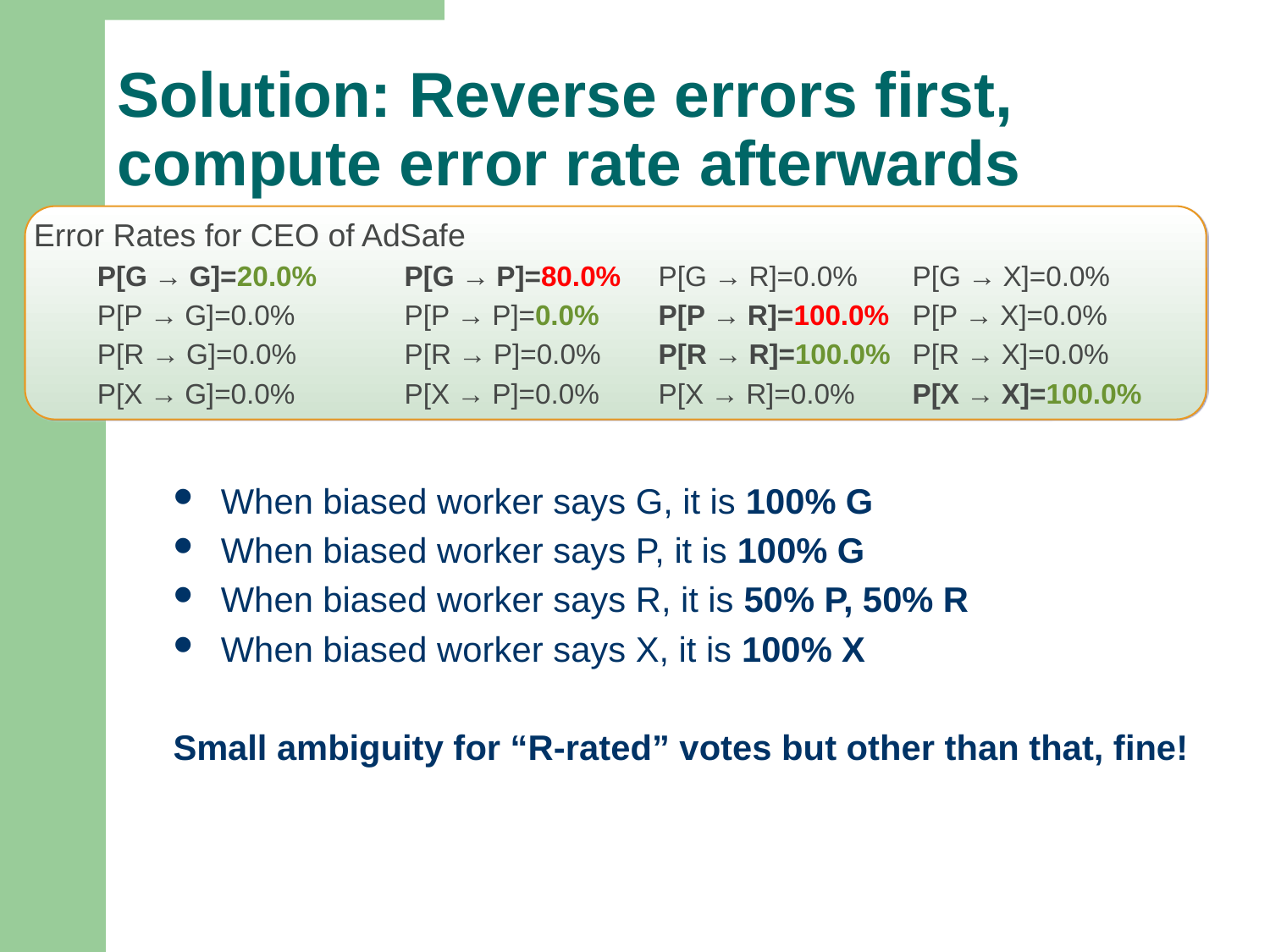

# Solution: Reverse errors first, compute error rate afterwards
Error Rates for CEO of AdSafe
P[G → G]=20.0%	P[G → P]=80.0%	P[G → R]=0.0%	P[G → X]=0.0%
P[P → G]=0.0%	P[P → P]=0.0%	P[P → R]=100.0%	P[P → X]=0.0%
P[R → G]=0.0%	P[R → P]=0.0%	P[R → R]=100.0%	P[R → X]=0.0%
P[X → G]=0.0%	P[X → P]=0.0%	P[X → R]=0.0%	P[X → X]=100.0%
When biased worker says G, it is 100% G
When biased worker says P, it is 100% G
When biased worker says R, it is 50% P, 50% R
When biased worker says X, it is 100% X

Small ambiguity for “R-rated” votes but other than that, fine!